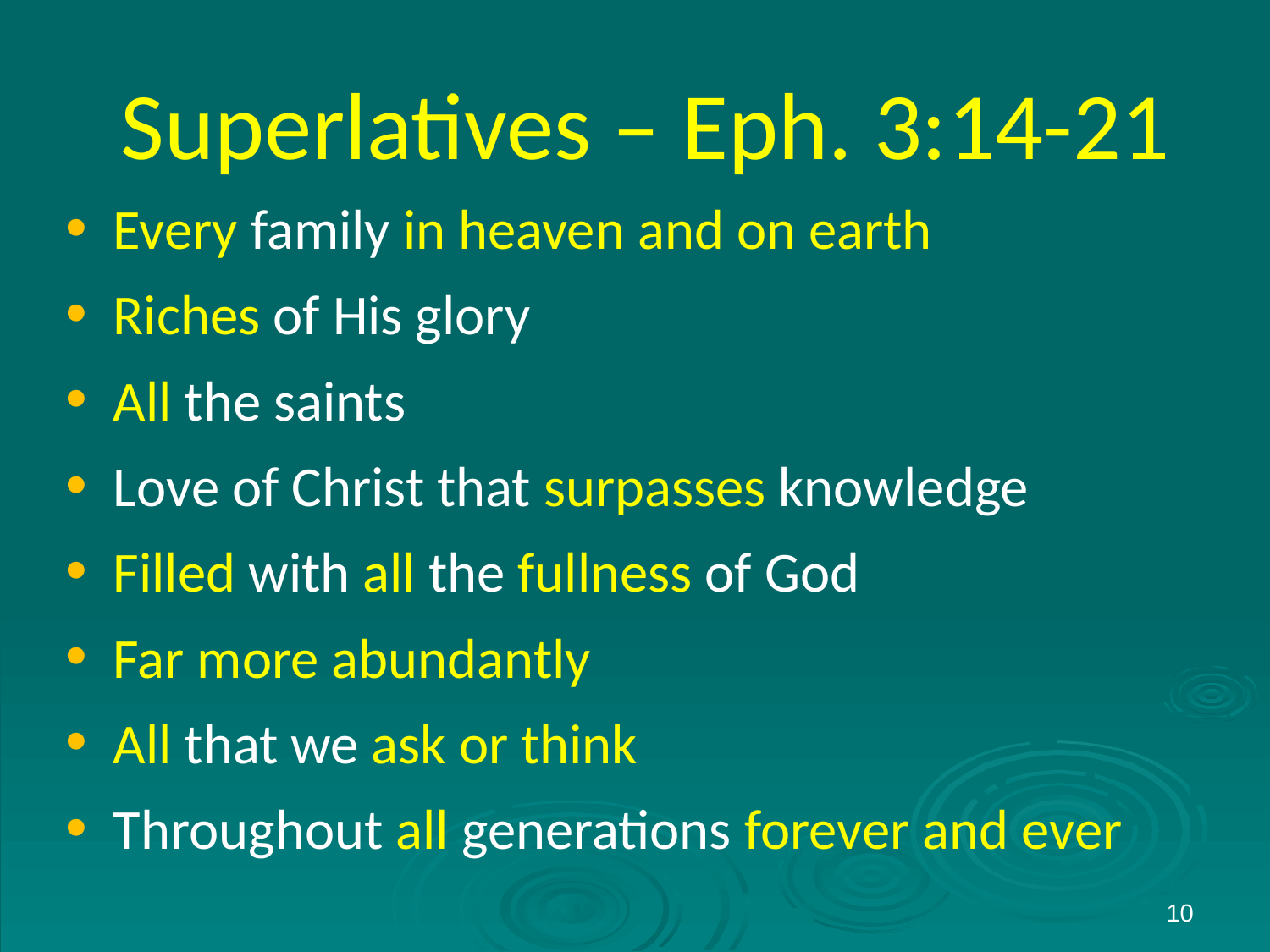

# Superlatives – Eph. 3:14-21
Every family in heaven and on earth
Riches of His glory
All the saints
Love of Christ that surpasses knowledge
Filled with all the fullness of God
Far more abundantly
All that we ask or think
Throughout all generations forever and ever

10